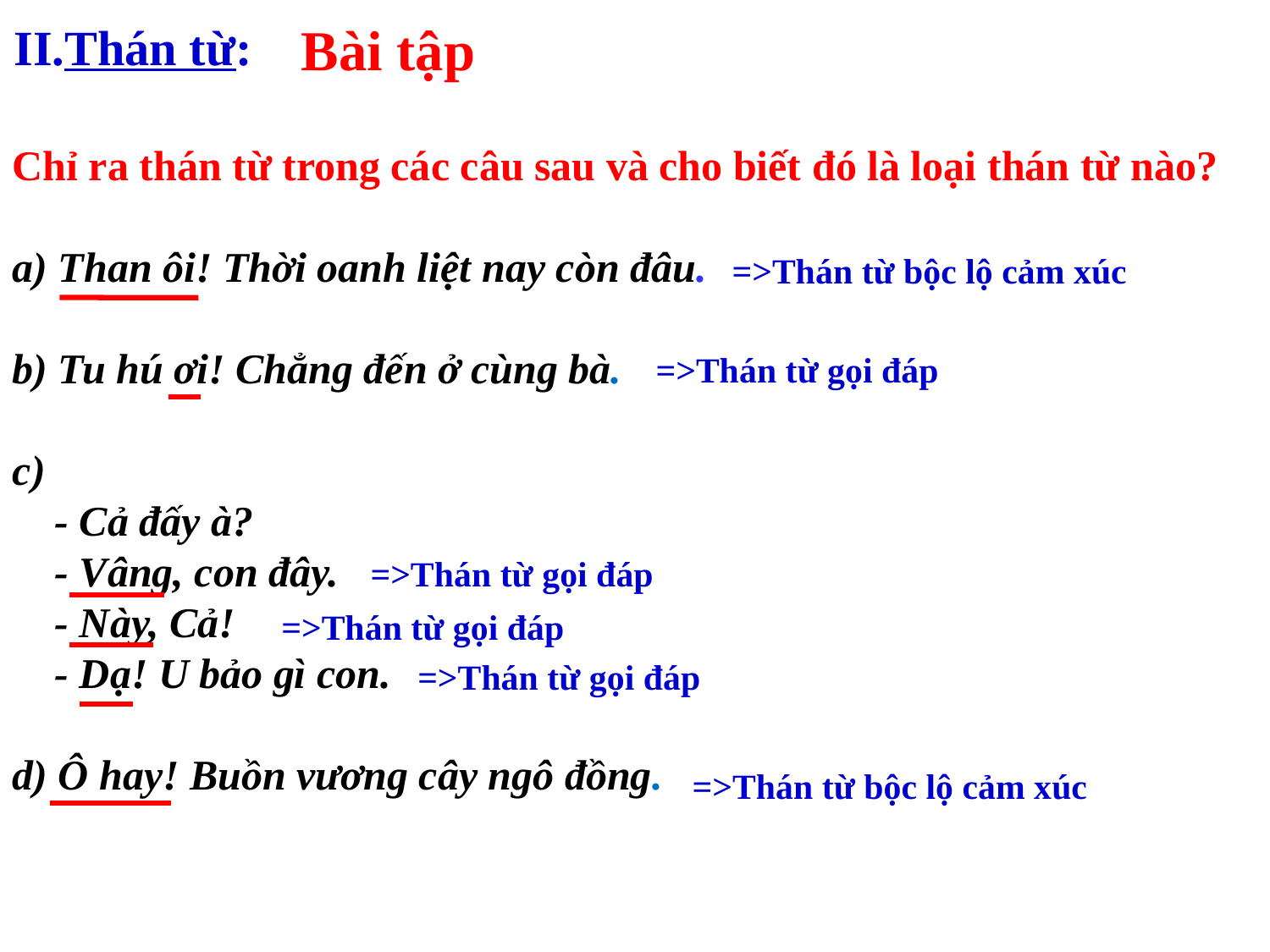

Bài tập
II.Thán từ:
Chỉ ra thán từ trong các câu sau và cho biết đó là loại thán từ nào?

a) Than ôi! Thời oanh liệt nay còn đâu.

b) Tu hú ơi! Chẳng đến ở cùng bà.

c)
    - Cả đấy à?
    - Vâng, con đây.
    - Này, Cả!
    - Dạ! U bảo gì con.

d) Ô hay! Buồn vương cây ngô đồng.

=>Thán từ bộc lộ cảm xúc
=>Thán từ gọi đáp
=>Thán từ gọi đáp
=>Thán từ gọi đáp
=>Thán từ gọi đáp
=>Thán từ bộc lộ cảm xúc